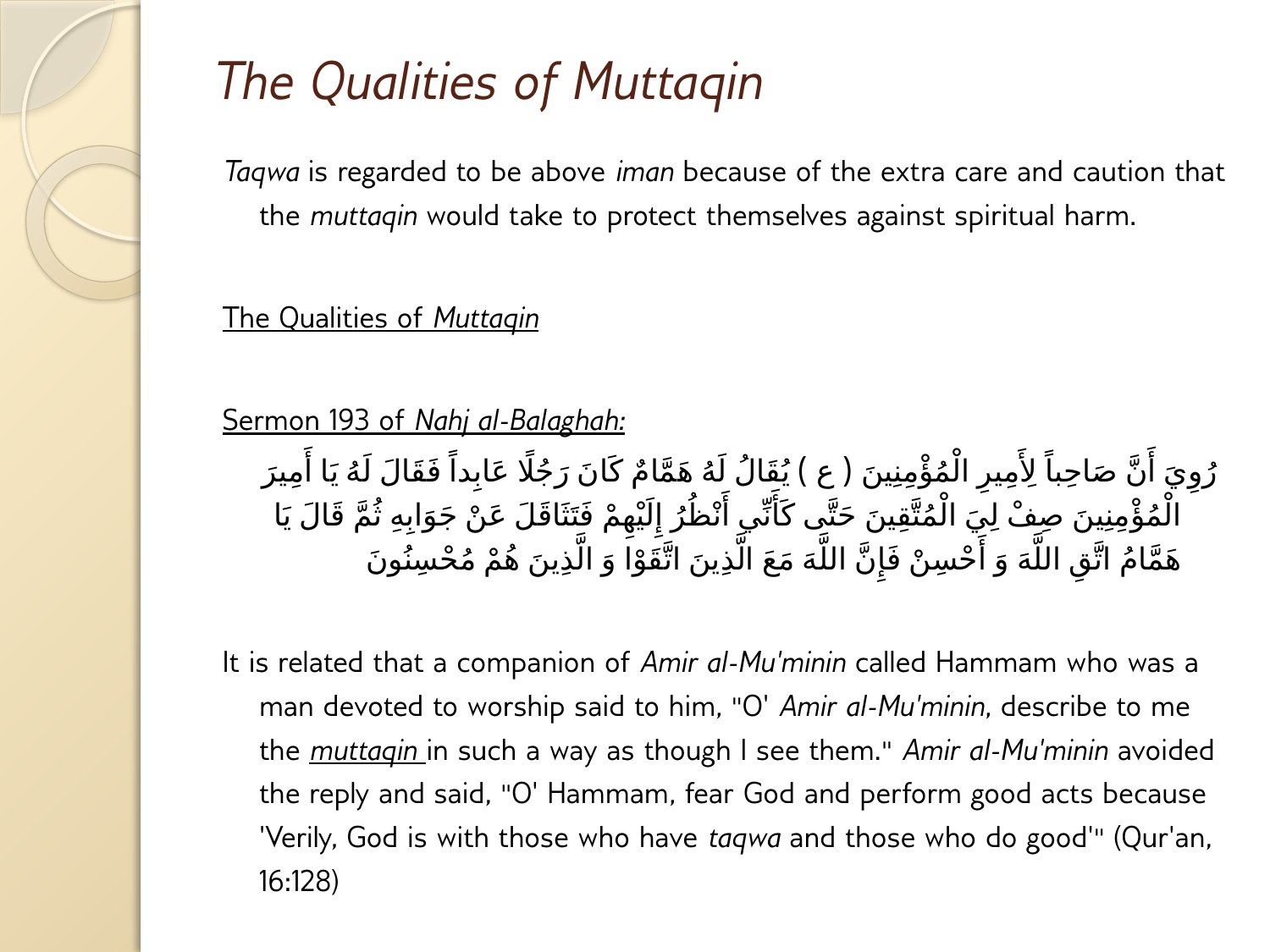

# The Qualities of Muttaqin
Taqwa is regarded to be above iman because of the extra care and caution that the muttaqin would take to protect themselves against spiritual harm.

The Qualities of Muttaqin

Sermon 193 of Nahj al-Balaghah:
رُوِيَ أَنَّ صَاحِباً لِأَمِيرِ الْمُؤْمِنِينَ ( ع ) يُقَالُ لَهُ هَمَّامٌ كَانَ رَجُلًا عَابِداً فَقَالَ لَهُ يَا أَمِيرَ الْمُؤْمِنِينَ صِفْ لِيَ الْمُتَّقِينَ حَتَّى كَأَنِّي أَنْظُرُ إِلَيْهِمْ فَتَثَاقَلَ عَنْ جَوَابِهِ ثُمَّ قَالَ يَا هَمَّامُ اتَّقِ اللَّهَ وَ أَحْسِنْ فَإِنَّ اللَّهَ مَعَ الَّذِينَ اتَّقَوْا وَ الَّذِينَ هُمْ مُحْسِنُونَ

It is related that a companion of Amir al-Mu'minin called Hammam who was a man devoted to worship said to him, "O' Amir al-Mu'minin, describe to me the muttaqin in such a way as though I see them." Amir al-Mu'minin avoided the reply and said, "O' Hammam, fear God and perform good acts because 'Verily, God is with those who have taqwa and those who do good'" (Qur'an, 16:128)